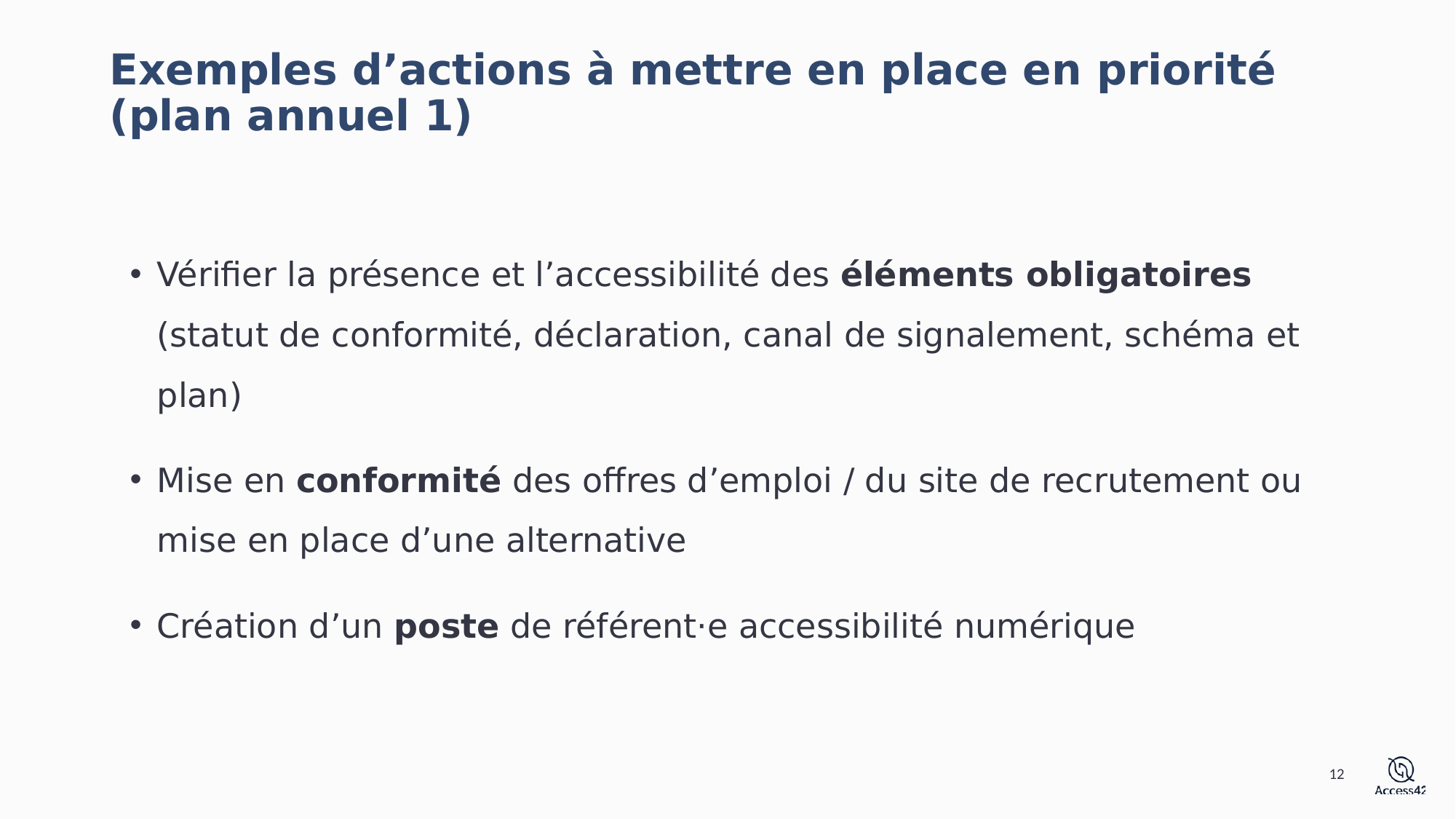

# Exemples d’actions à mettre en place en priorité (plan annuel 1)
Vérifier la présence et l’accessibilité des éléments obligatoires (statut de conformité, déclaration, canal de signalement, schéma et plan)
Mise en conformité des offres d’emploi / du site de recrutement ou mise en place d’une alternative
Création d’un poste de référent·e accessibilité numérique

12